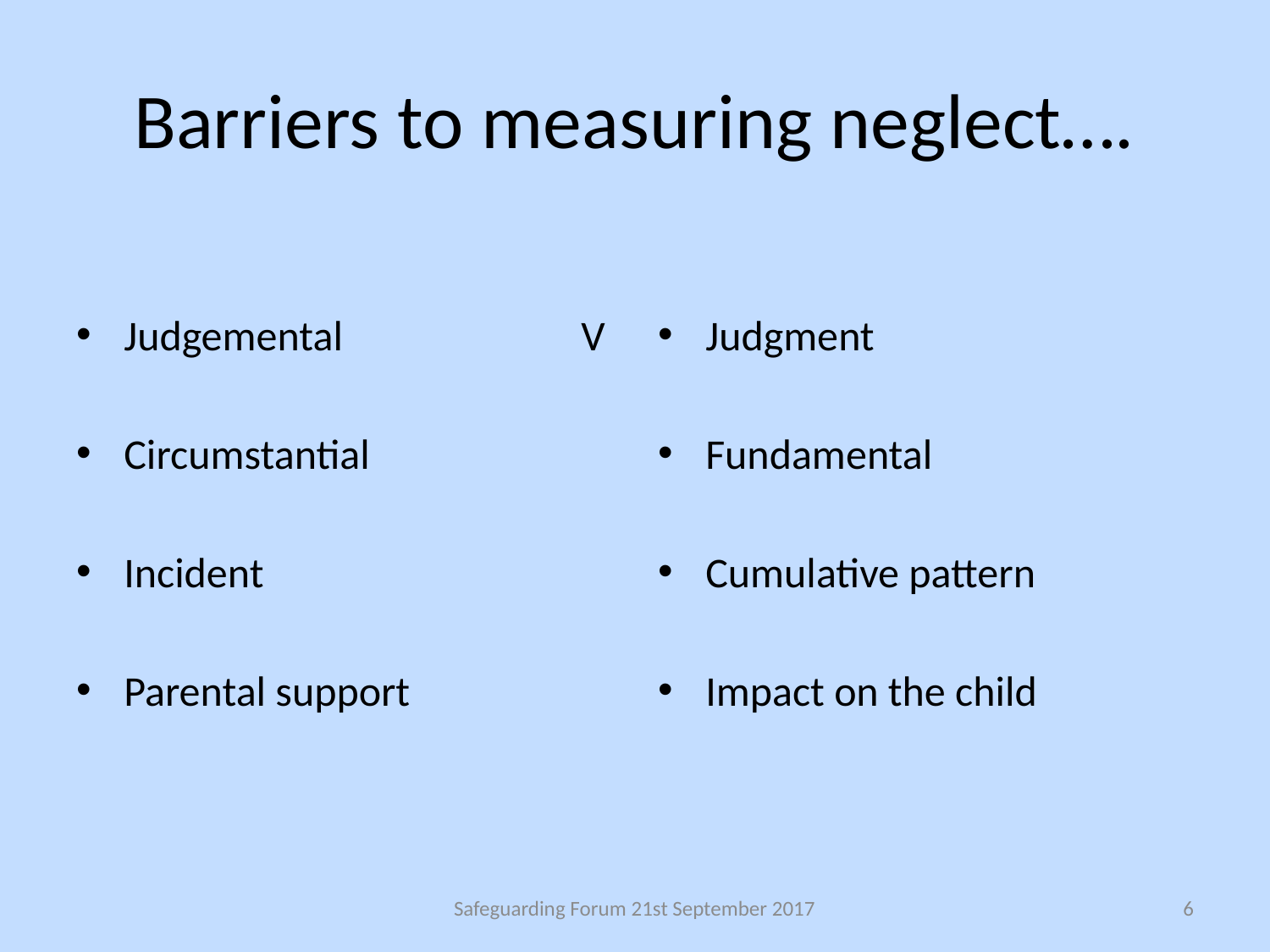

# Barriers to measuring neglect….

Judgemental                         V

Circumstantial

Incident

Parental support

Judgment

Fundamental

Cumulative pattern

Impact on the child
Safeguarding Forum 21st September 2017
6